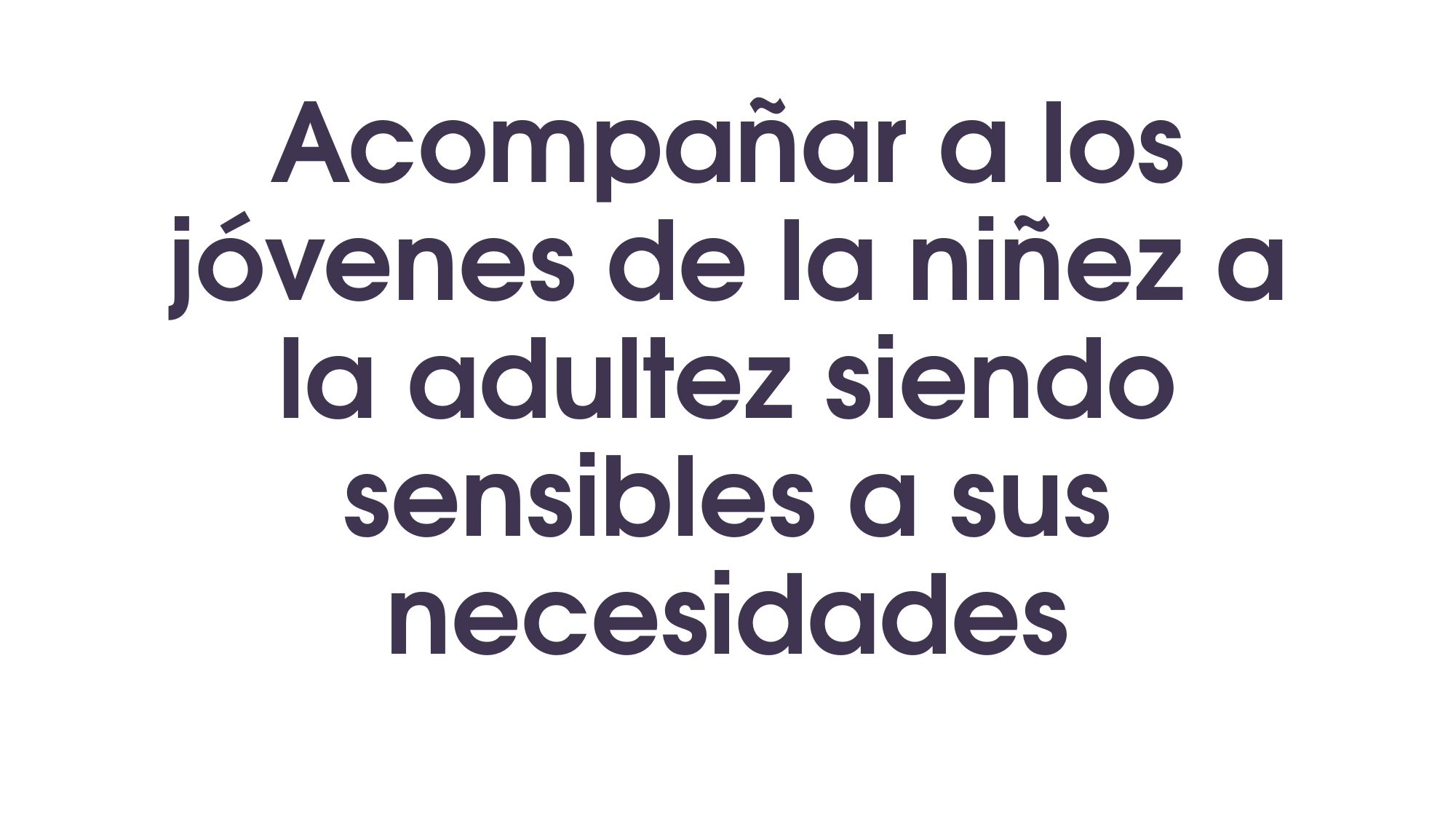

# Acompañar a los jóvenes de la niñez a la adultez siendo sensibles a sus necesidades